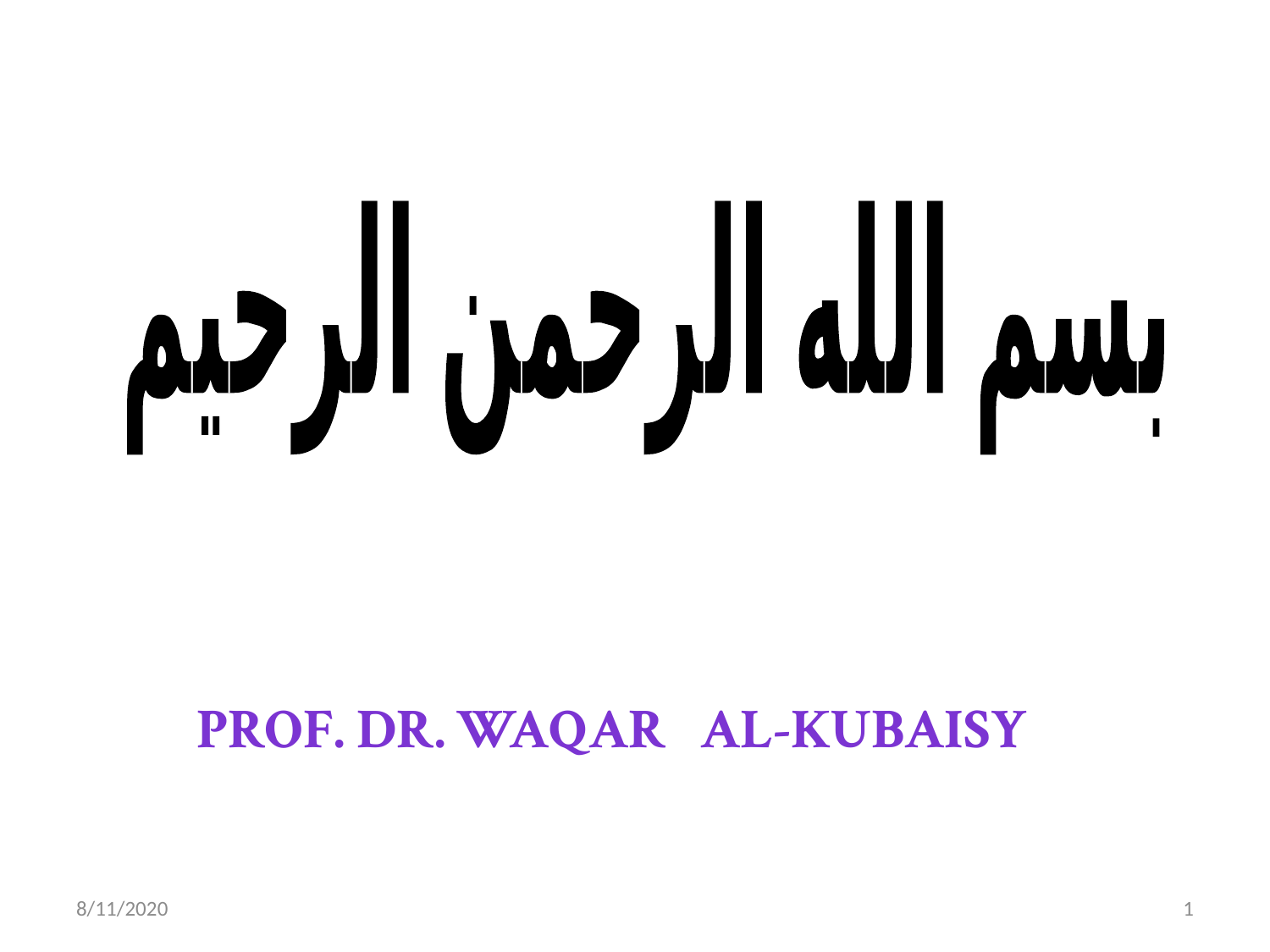

بسم الله الرحمن الرحيم
Prof. Dr. WAQAR   AL-KUBAISY
Prof  DR. Waqar Al – Kubaisy

8/11/2020
1